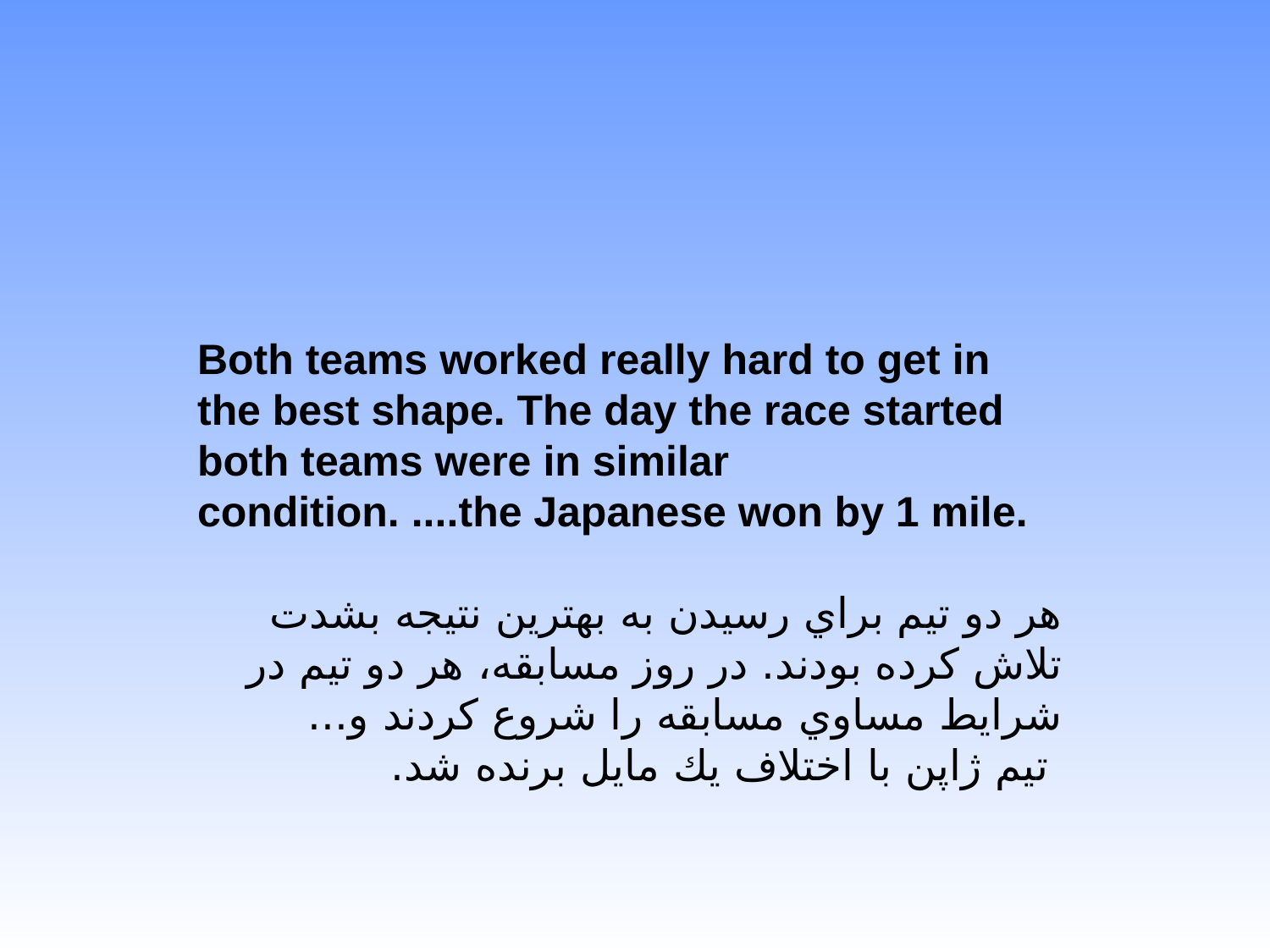

Both teams worked really hard to get in the best shape. The day the race started both teams were in similar condition. ....the Japanese won by 1 mile.

هر دو تيم براي رسيدن به بهترين نتيجه بشدت تلاش كرده بودند. در روز مسابقه، هر دو تيم در شرايط مساوي مسابقه را شروع كردند و...
 تيم ژاپن با اختلاف يك مايل برنده شد.